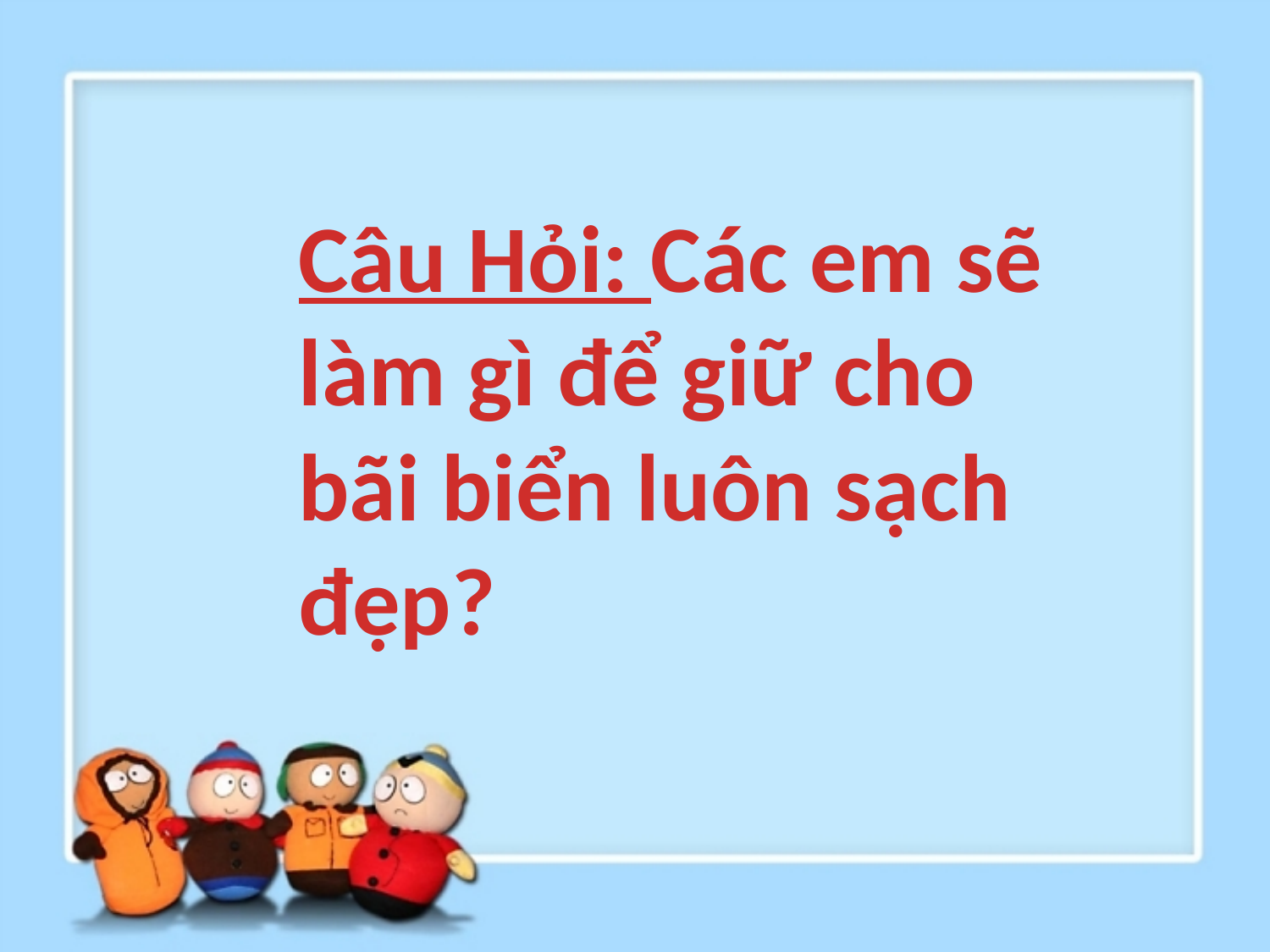

Câu Hỏi: Các em sẽ làm gì để giữ cho bãi biển luôn sạch đẹp?